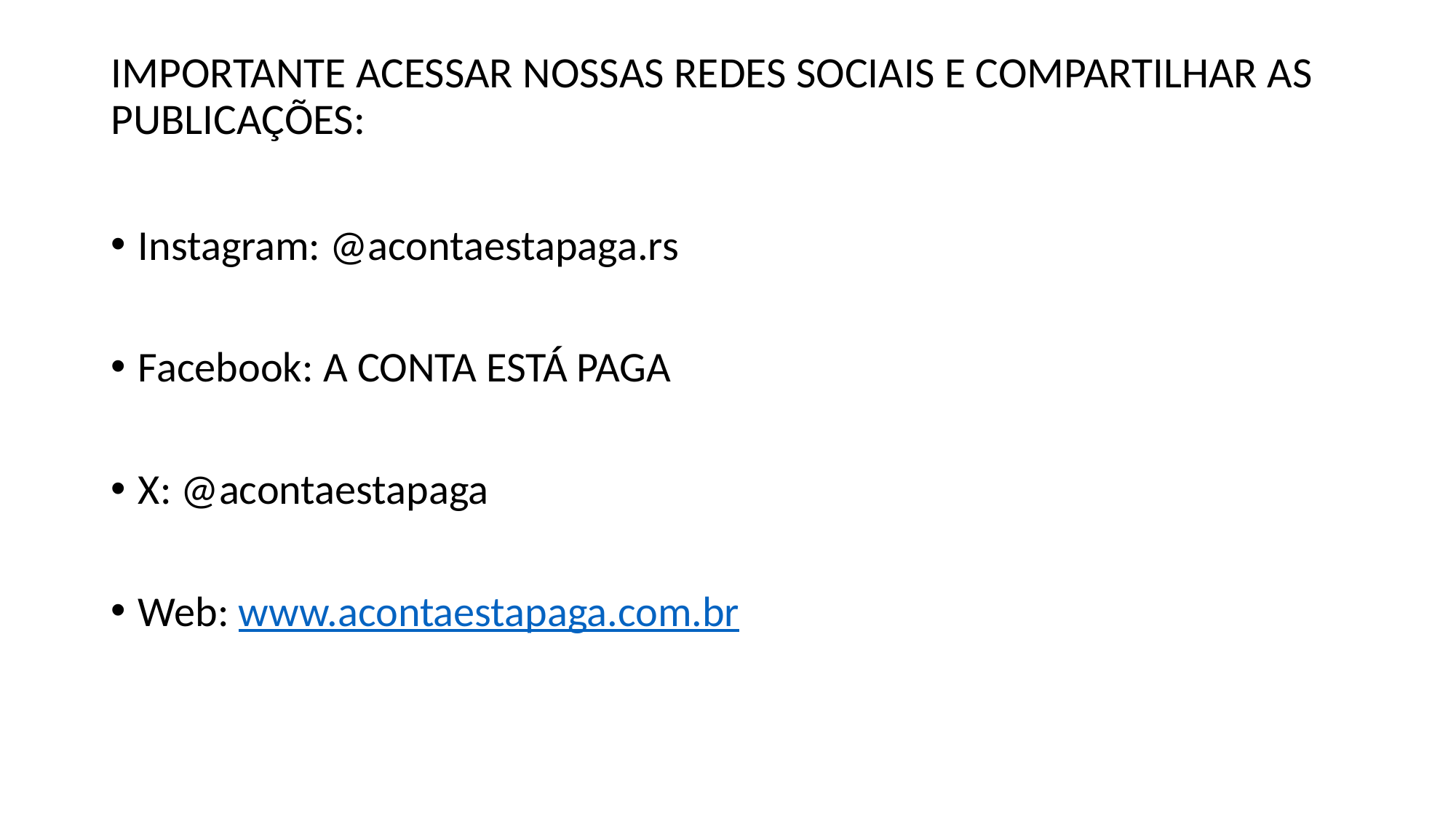

# IMPORTANTE ACESSAR NOSSAS REDES SOCIAIS E COMPARTILHAR AS PUBLICAÇÕES:
Instagram: @acontaestapaga.rs

Facebook: A CONTA ESTÁ PAGA

X: @acontaestapaga

Web: www.acontaestapaga.com.br